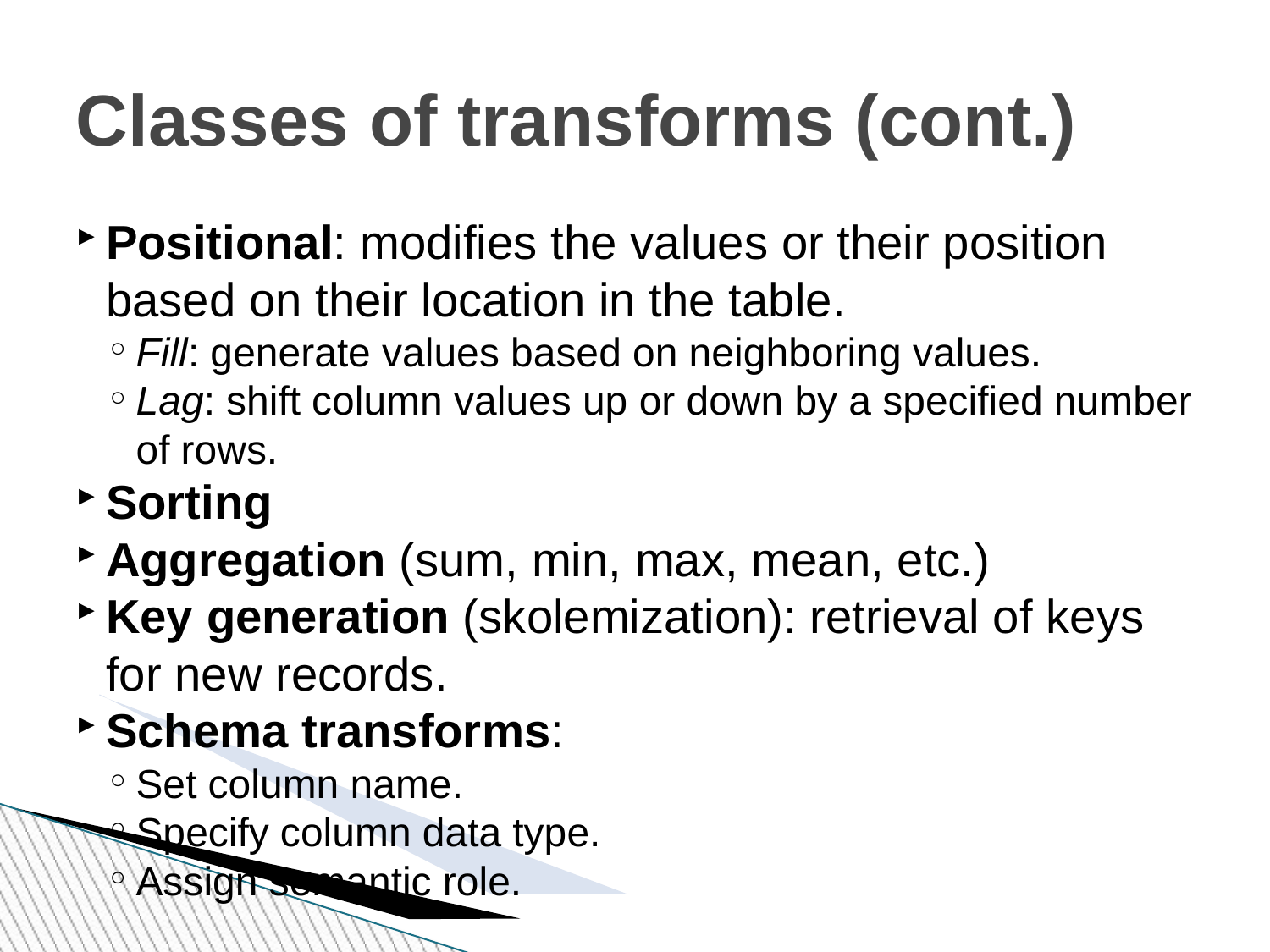

Classes of transforms (cont.)
Positional: modifies the values or their position based on their location in the table.
Fill: generate values based on neighboring values.
Lag: shift column values up or down by a specified number of rows.
Sorting
Aggregation (sum, min, max, mean, etc.)
Key generation (skolemization): retrieval of keys for new records.
Schema transforms:
Set column name.
Specify column data type.
Assign semantic role.